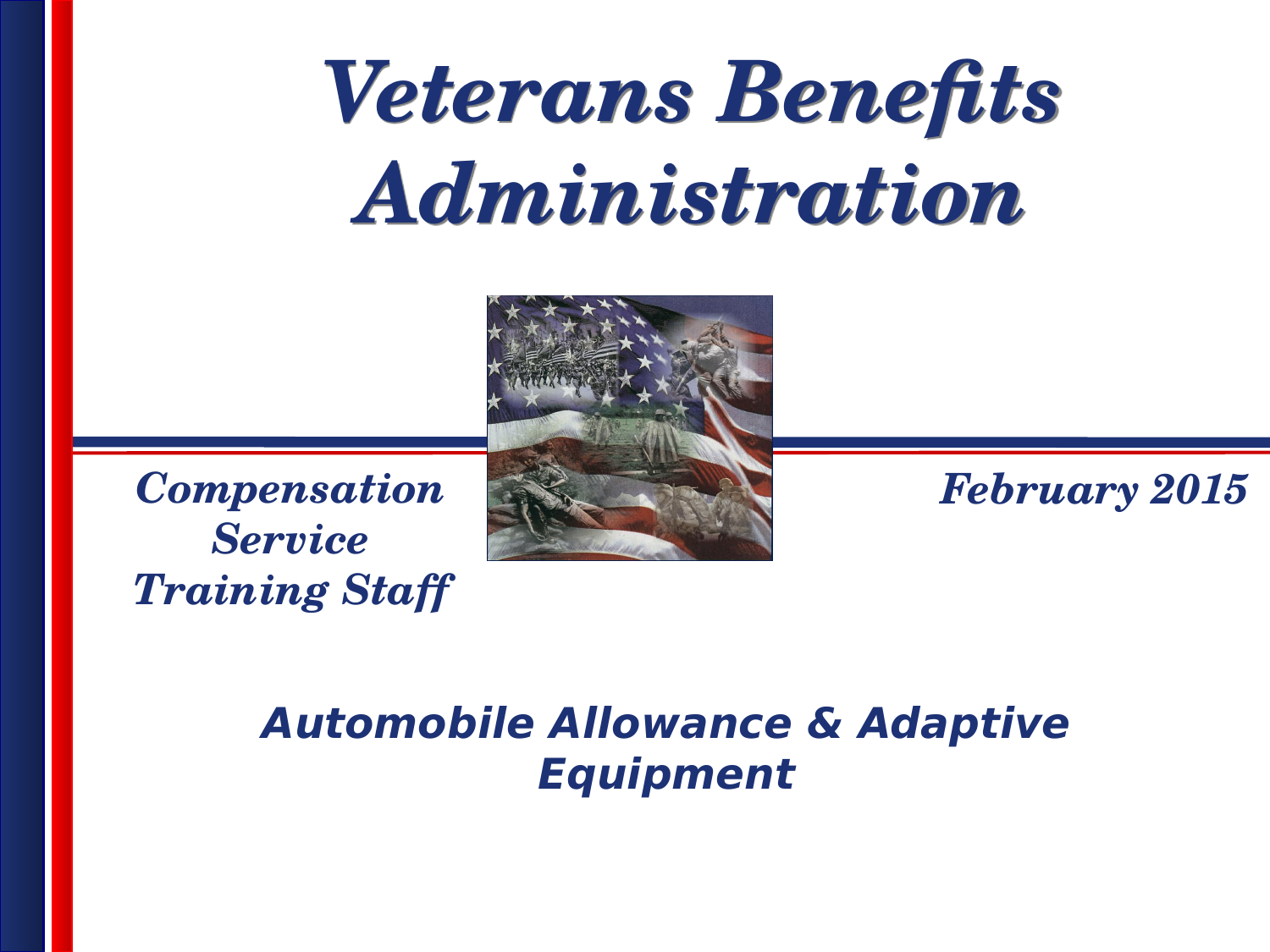

Compensation Service Training Staff
February 2015
Automobile Allowance & Adaptive Equipment